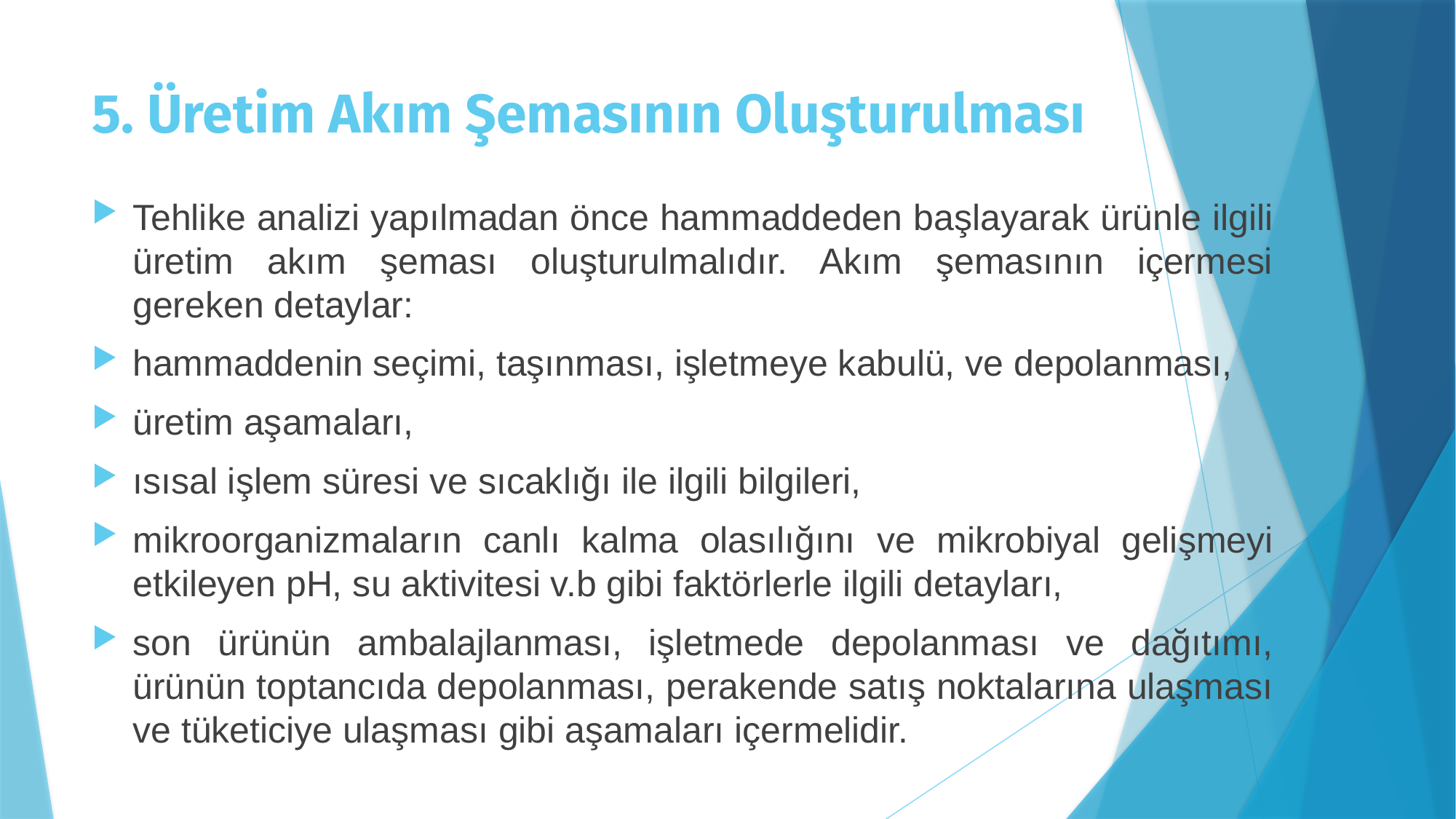

# 5. Üretim Akım Şemasının Oluşturulması
Tehlike analizi yapılmadan önce hammaddeden başlayarak ürünle ilgili üretim akım şeması oluşturulmalıdır. Akım şemasının içermesi gereken detaylar:
hammaddenin seçimi, taşınması, işletmeye kabulü, ve depolanması,
üretim aşamaları,
ısısal işlem süresi ve sıcaklığı ile ilgili bilgileri,
mikroorganizmaların canlı kalma olasılığını ve mikrobiyal gelişmeyi etkileyen pH, su aktivitesi v.b gibi faktörlerle ilgili detayları,
son ürünün ambalajlanması, işletmede depolanması ve dağıtımı, ürünün toptancıda depolanması, perakende satış noktalarına ulaşması ve tüketiciye ulaşması gibi aşamaları içermelidir.